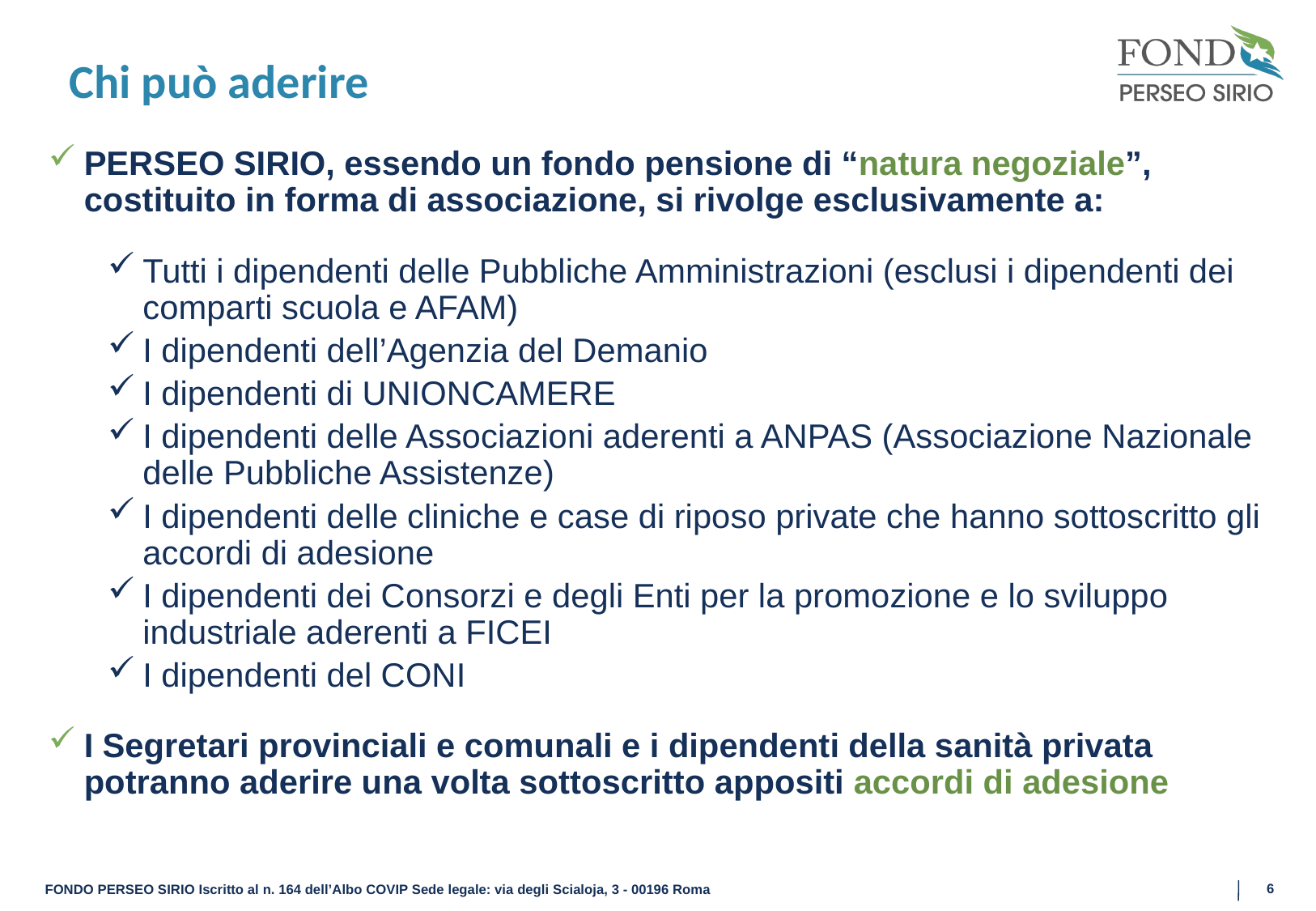

# Chi può aderire
PERSEO SIRIO, essendo un fondo pensione di “natura negoziale”, costituito in forma di associazione, si rivolge esclusivamente a:

Tutti i dipendenti delle Pubbliche Amministrazioni (esclusi i dipendenti dei comparti scuola e AFAM)
I dipendenti dell’Agenzia del Demanio
I dipendenti di UNIONCAMERE
I dipendenti delle Associazioni aderenti a ANPAS (Associazione Nazionale delle Pubbliche Assistenze)
I dipendenti delle cliniche e case di riposo private che hanno sottoscritto gli accordi di adesione
I dipendenti dei Consorzi e degli Enti per la promozione e lo sviluppo industriale aderenti a FICEI
I dipendenti del CONI
I Segretari provinciali e comunali e i dipendenti della sanità privata potranno aderire una volta sottoscritto appositi accordi di adesione
6
FONDO PERSEO SIRIO Iscritto al n. 164 dell’Albo COVIP Sede legale: via degli Scialoja, 3 - 00196 Roma